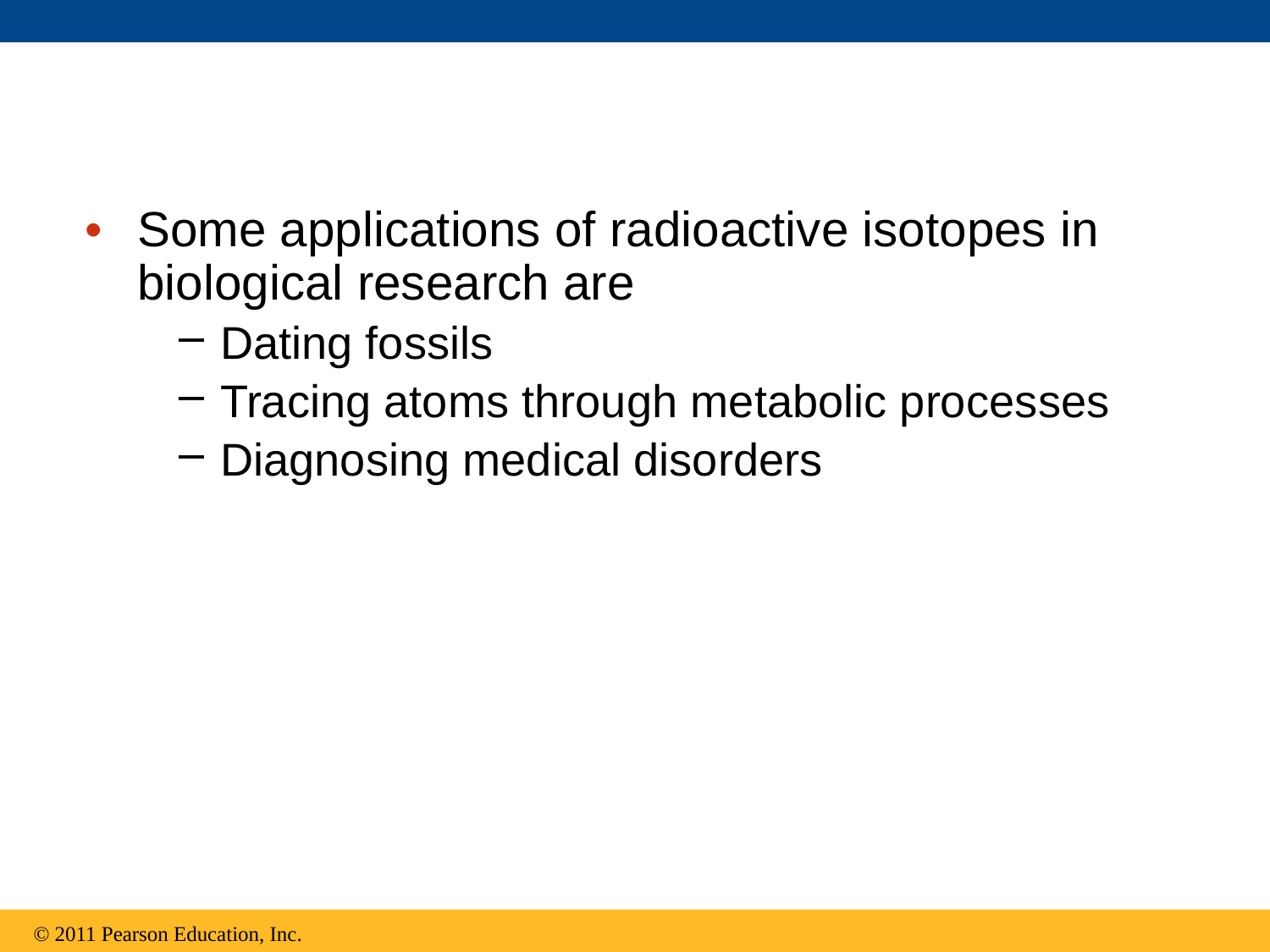

Some applications of radioactive isotopes in biological research are
Dating fossils
Tracing atoms through metabolic processes
Diagnosing medical disorders

© 2011 Pearson Education, Inc.